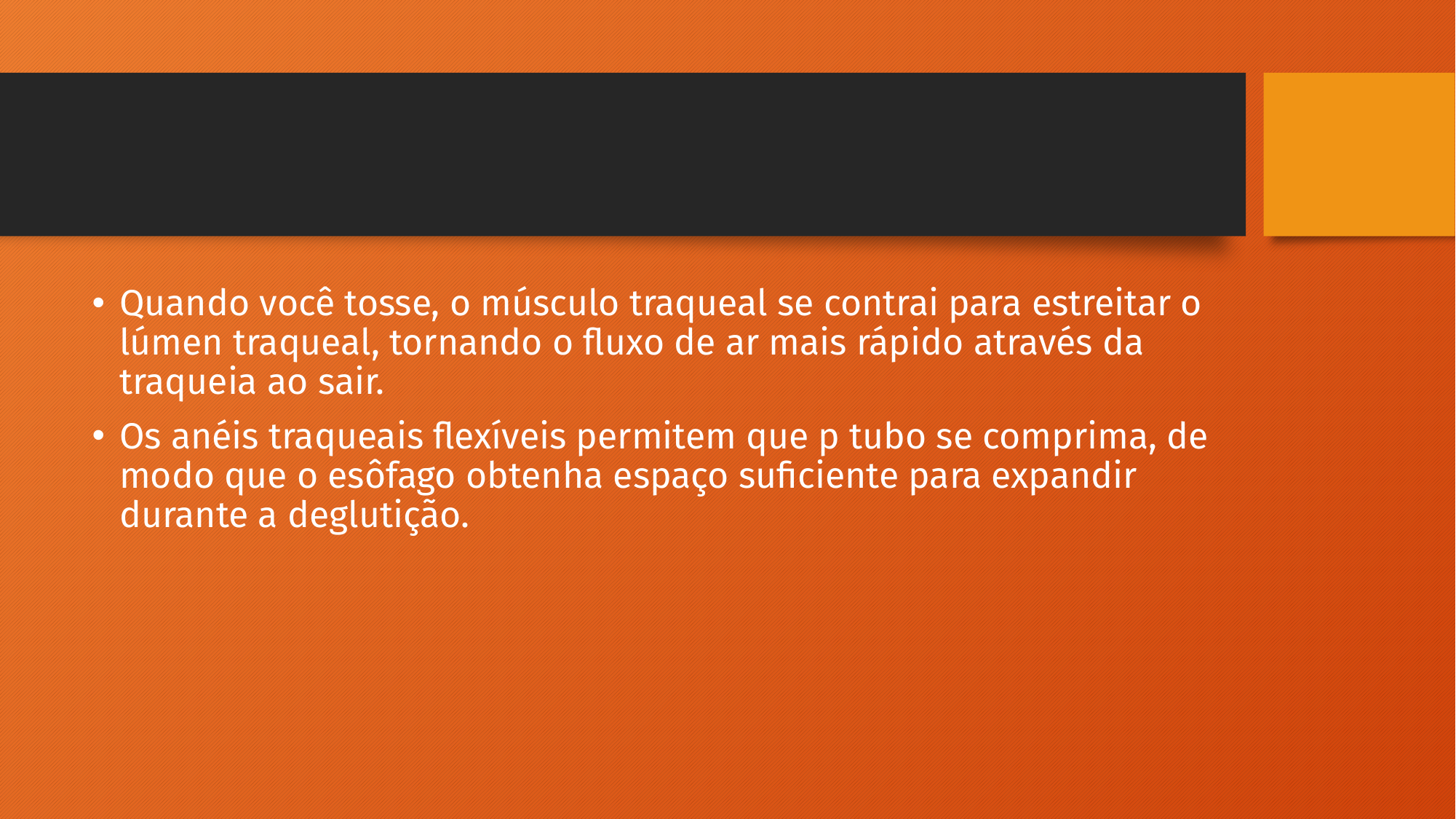

#
Quando você tosse, o músculo traqueal se contrai para estreitar o lúmen traqueal, tornando o fluxo de ar mais rápido através da traqueia ao sair.
Os anéis traqueais flexíveis permitem que p tubo se comprima, de modo que o esôfago obtenha espaço suficiente para expandir durante a deglutição.